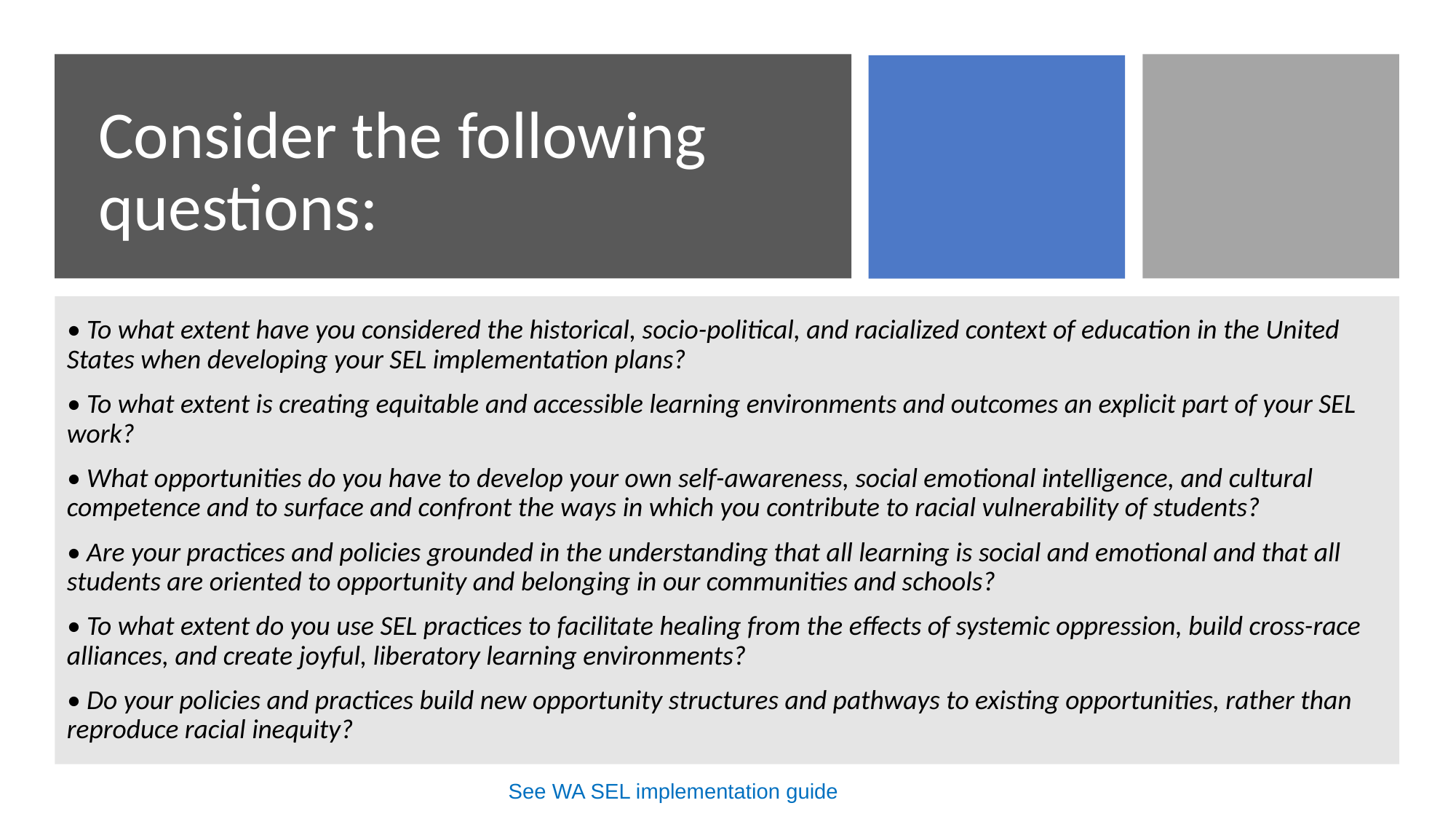

# Consider the following questions:

• To what extent have you considered the historical, socio-political, and racialized context of education in the United States when developing your SEL implementation plans?
• To what extent is creating equitable and accessible learning environments and outcomes an explicit part of your SEL work?
• What opportunities do you have to develop your own self-awareness, social emotional intelligence, and cultural competence and to surface and confront the ways in which you contribute to racial vulnerability of students?
• Are your practices and policies grounded in the understanding that all learning is social and emotional and that all students are oriented to opportunity and belonging in our communities and schools?
• To what extent do you use SEL practices to facilitate healing from the effects of systemic oppression, build cross-race alliances, and create joyful, liberatory learning environments?
• Do your policies and practices build new opportunity structures and pathways to existing opportunities, rather than reproduce racial inequity?
See WA SEL implementation guide